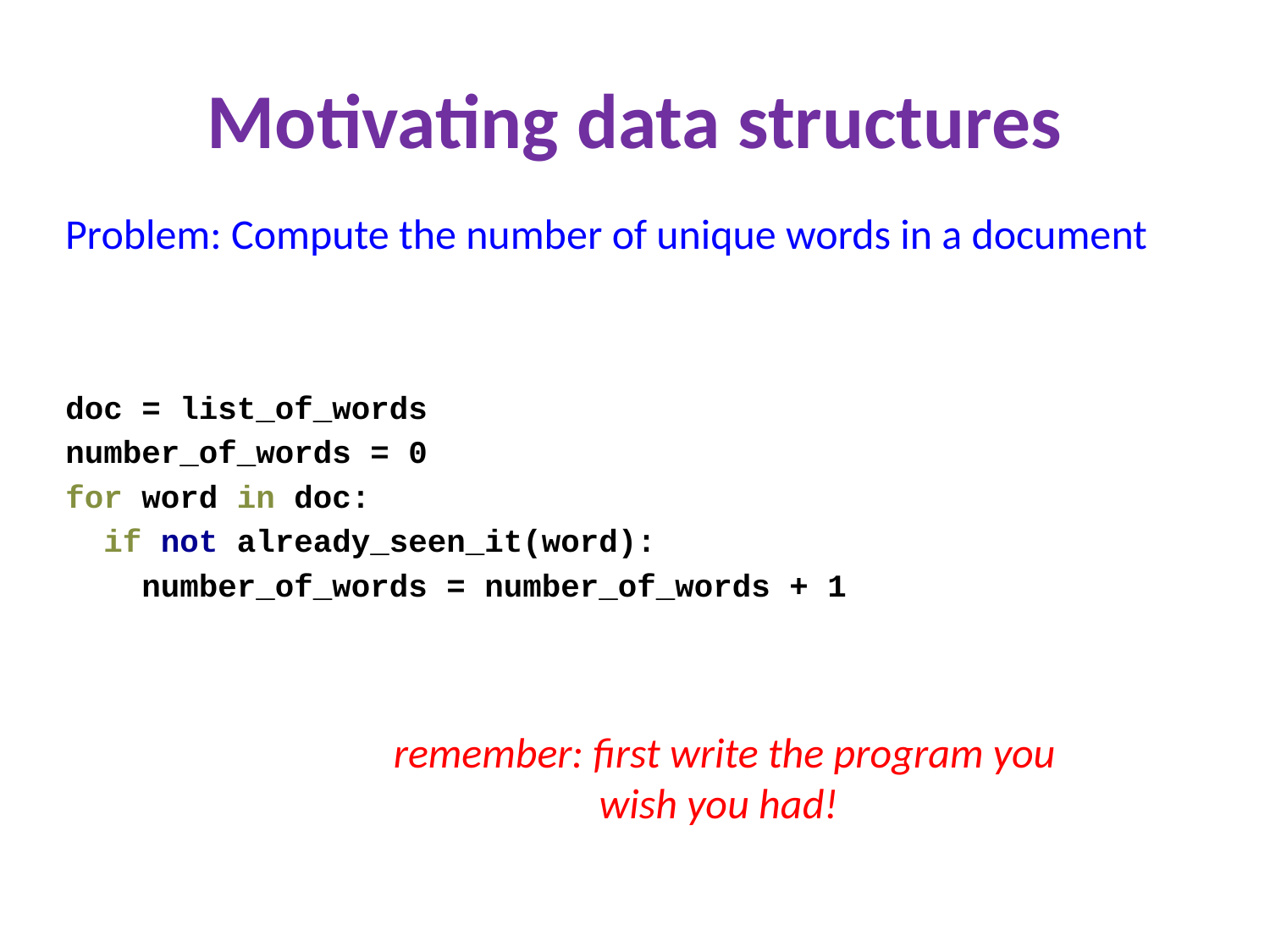

# Motivating data structures
Problem: Compute the number of unique words in a document
doc = list_of_words
number_of_words = 0
for word in doc:
  if not already_seen_it(word):
    number_of_words = number_of_words + 1
remember: first write the program you wish you had!